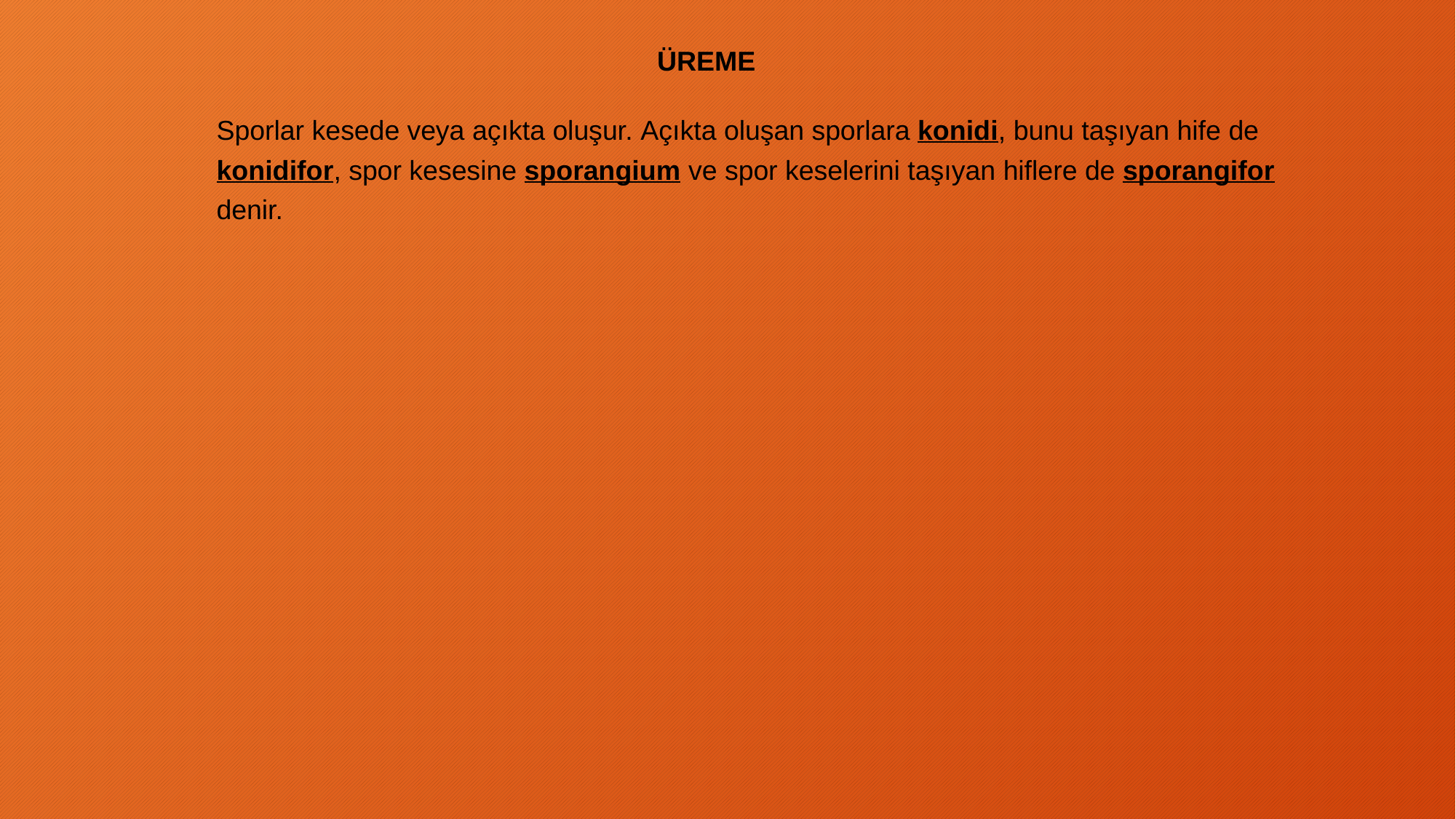

ÜREME
Sporlar kesede veya açıkta oluşur. Açıkta oluşan sporlara konidi, bunu taşıyan hife de konidifor, spor kesesine sporangium ve spor keselerini taşıyan hiflere de sporangifor denir.